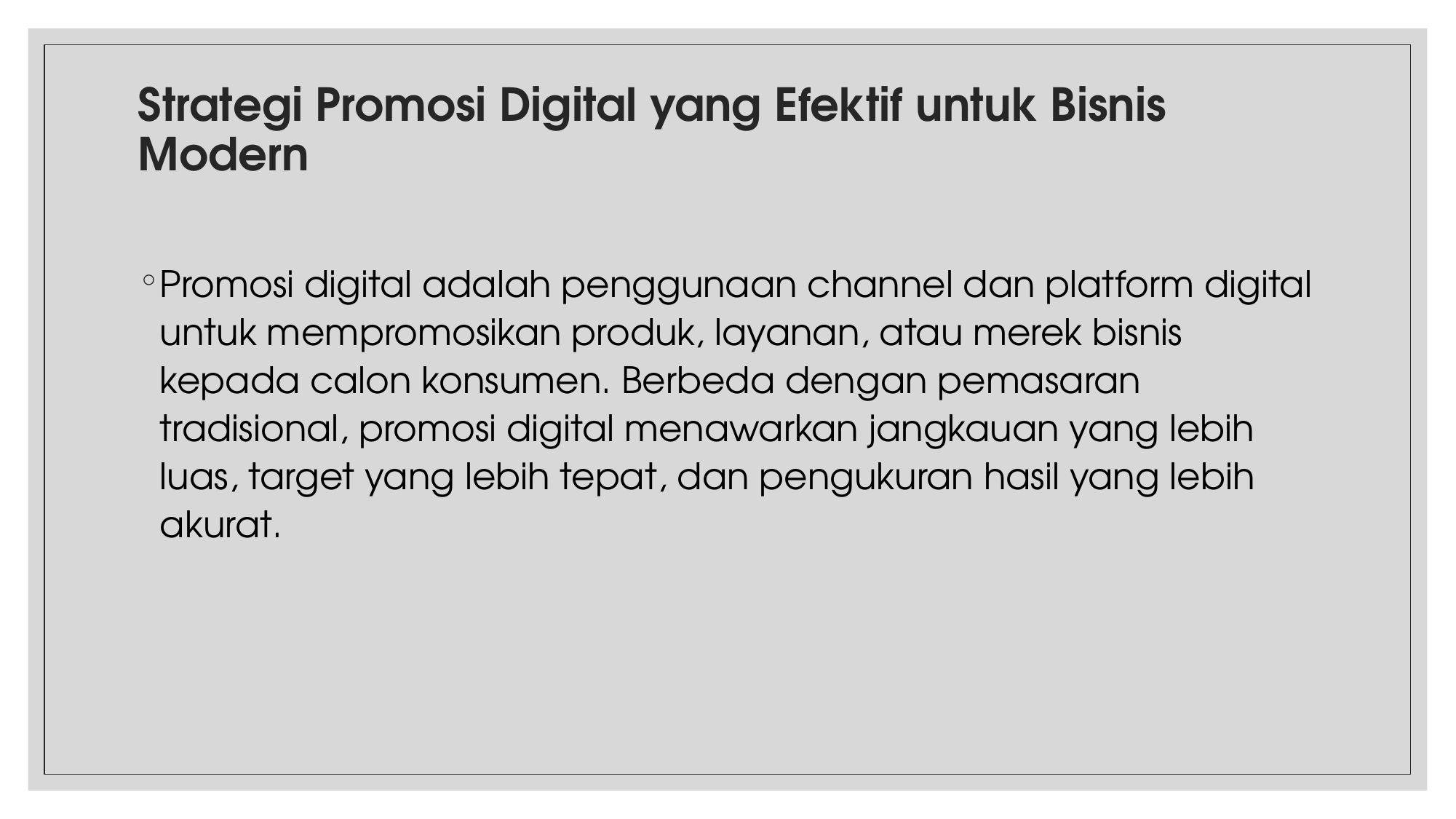

# Strategi Promosi Digital yang Efektif untuk Bisnis Modern
Promosi digital adalah penggunaan channel dan platform digital untuk mempromosikan produk, layanan, atau merek bisnis kepada calon konsumen. Berbeda dengan pemasaran tradisional, promosi digital menawarkan jangkauan yang lebih luas, target yang lebih tepat, dan pengukuran hasil yang lebih akurat.